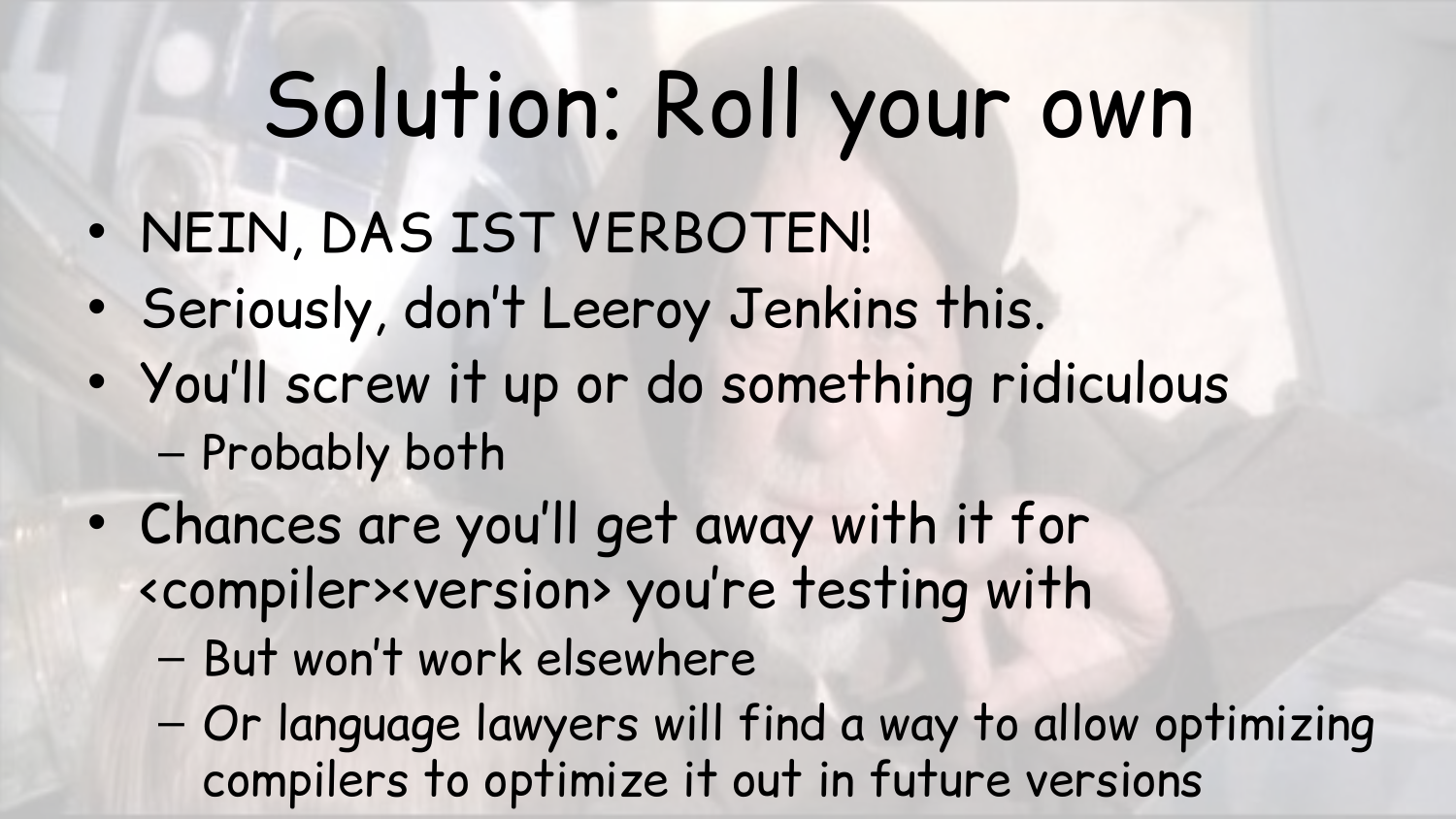

# Solution: Roll your own
NEIN, DAS IST VERBOTEN!
Seriously, don’t Leeroy Jenkins this.
You’ll screw it up or do something ridiculous
Probably both
Chances are you’ll get away with it for <compiler><version> you’re testing with
But won’t work elsewhere
Or language lawyers will find a way to allow optimizing compilers to optimize it out in future versions